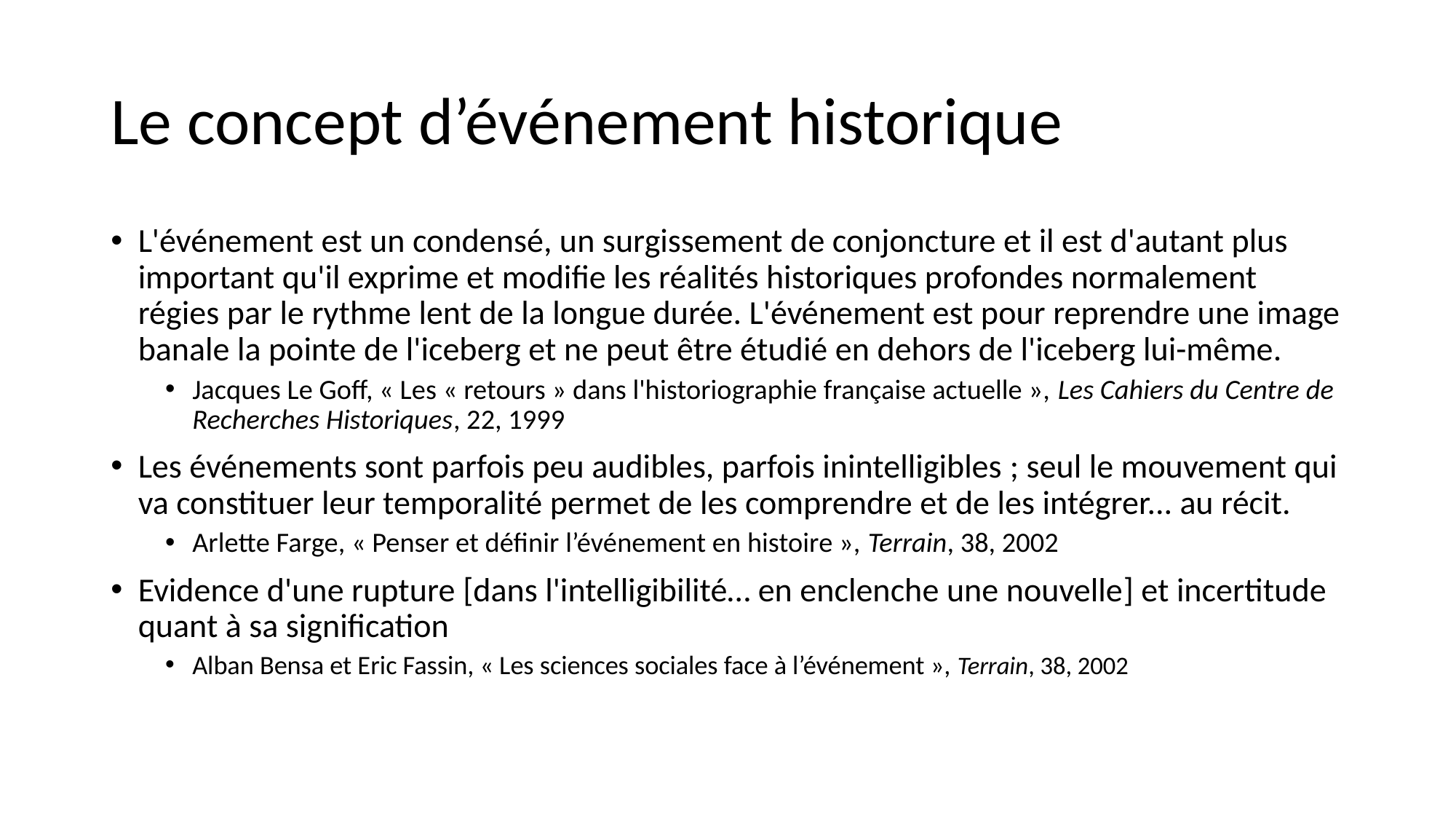

# Le concept d’événement historique
L'événement est un condensé, un surgissement de conjoncture et il est d'autant plus important qu'il exprime et modifie les réalités historiques profondes normalement régies par le rythme lent de la longue durée. L'événement est pour reprendre une image banale la pointe de l'iceberg et ne peut être étudié en dehors de l'iceberg lui-même.
Jacques Le Goff, « Les « retours » dans l'historiographie française actuelle », Les Cahiers du Centre de Recherches Historiques, 22, 1999
Les événements sont parfois peu audibles, parfois inintelligibles ; seul le mouvement qui va constituer leur temporalité permet de les comprendre et de les intégrer... au récit.
Arlette Farge, « Penser et définir l’événement en histoire », Terrain, 38, 2002
Evidence d'une rupture [dans l'intelligibilité… en enclenche une nouvelle] et incertitude quant à sa signification
Alban Bensa et Eric Fassin, « Les sciences sociales face à l’événement », Terrain, 38, 2002